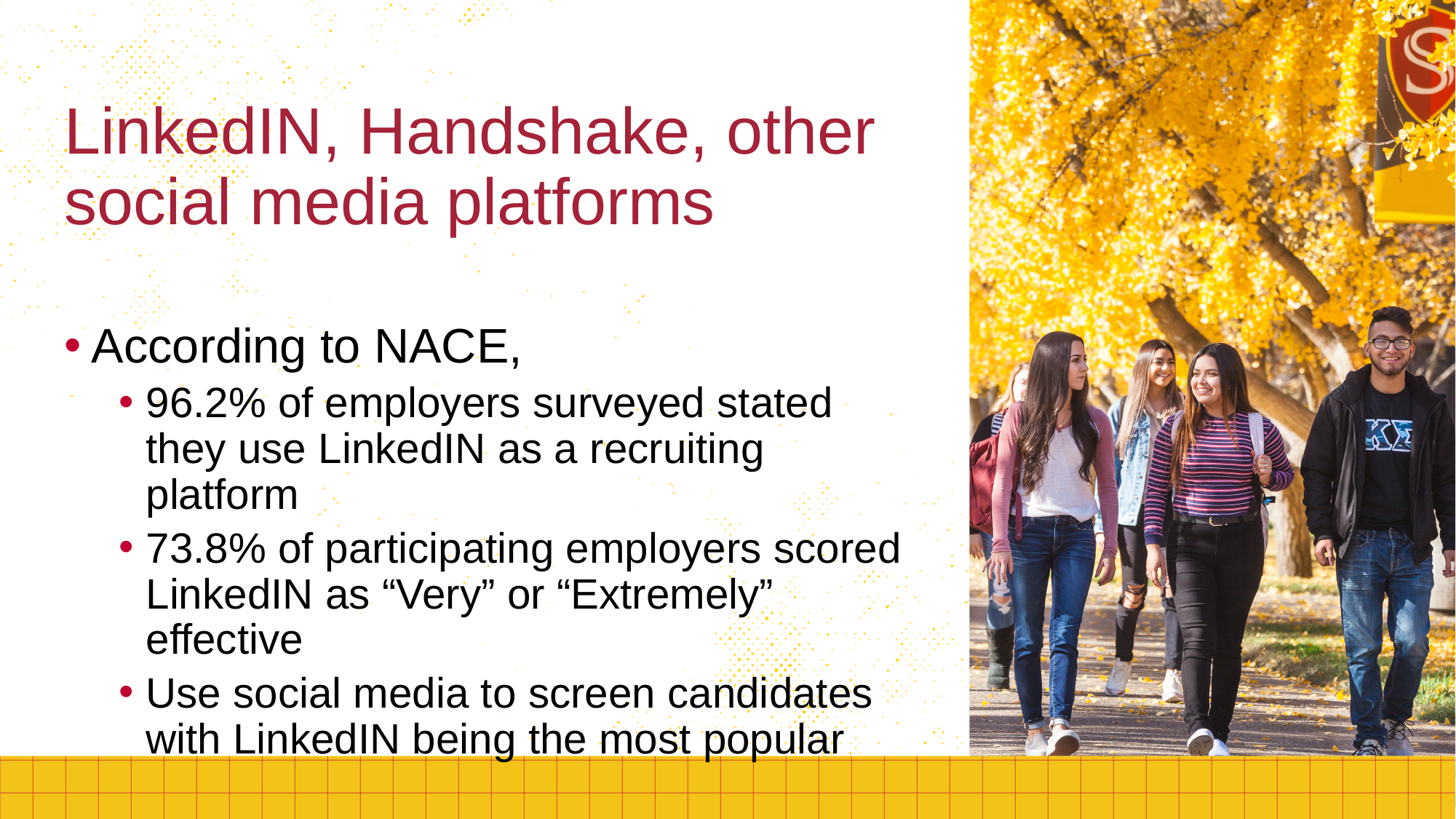

# LinkedIN, Handshake, other social media platforms
According to NACE,
96.2% of employers surveyed stated they use LinkedIN as a recruiting platform
73.8% of participating employers scored LinkedIN as “Very” or “Extremely” effective
Use social media to screen candidates with LinkedIN being the most popular